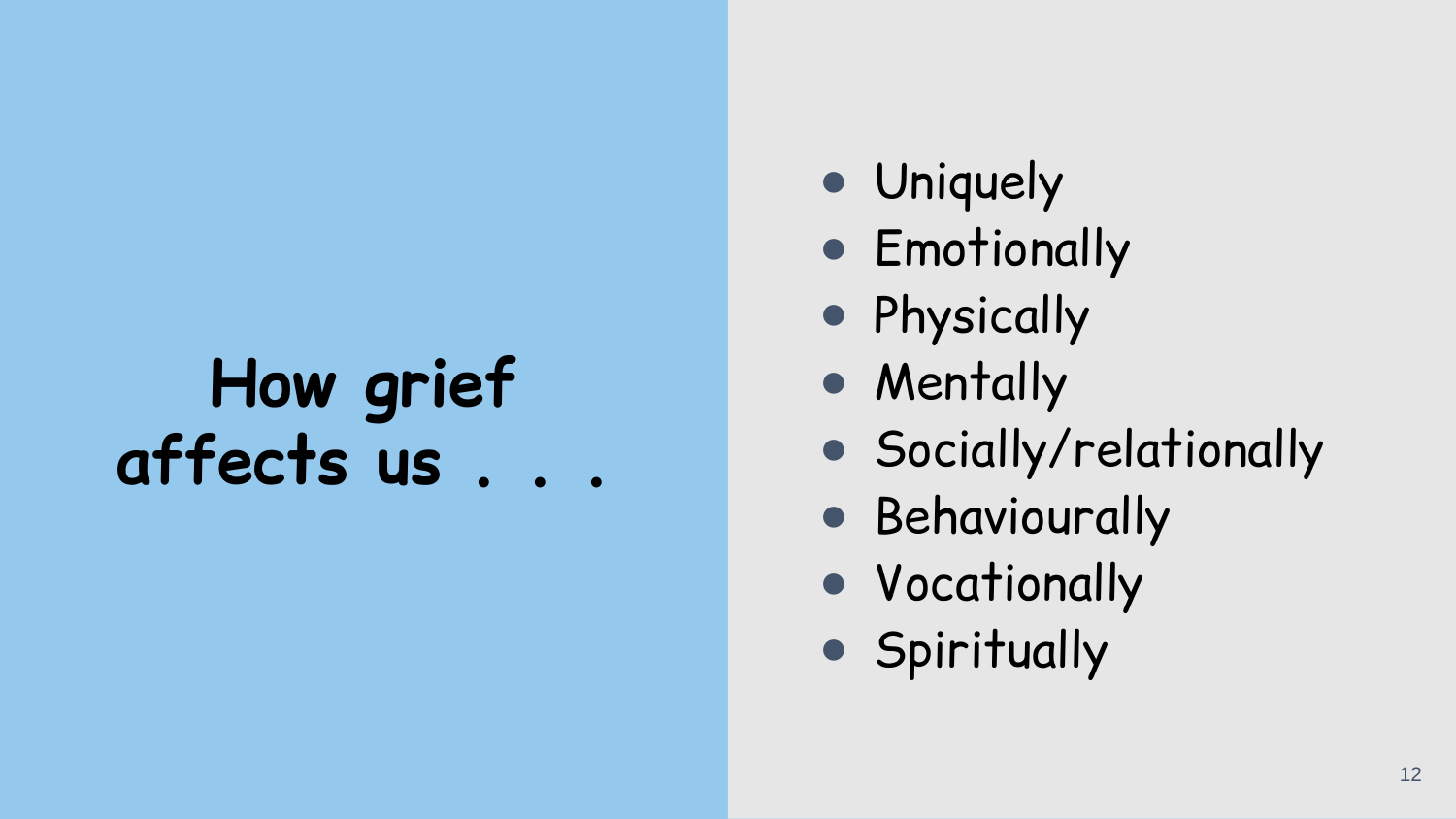

Uniquely
Emotionally
Physically
Mentally
Socially/relationally
Behaviourally
Vocationally
Spiritually
# How grief affects us . . .
12